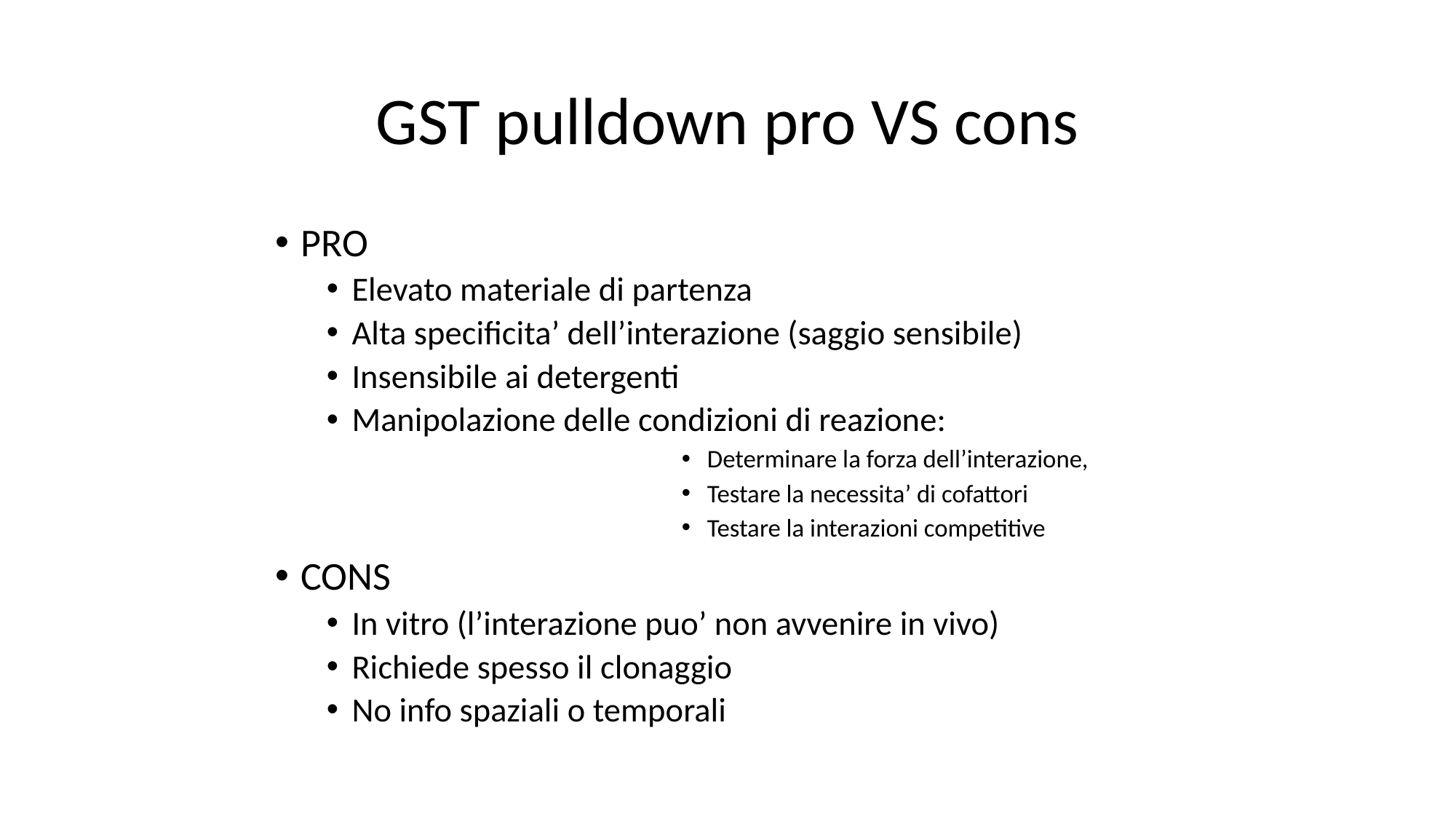

# GST pulldown pro VS cons
PRO
Elevato materiale di partenza
Alta specificita’ dell’interazione (saggio sensibile)
Insensibile ai detergenti
Manipolazione delle condizioni di reazione:
Determinare la forza dell’interazione,
Testare la necessita’ di cofattori
Testare la interazioni competitive
CONS
In vitro (l’interazione puo’ non avvenire in vivo)
Richiede spesso il clonaggio
No info spaziali o temporali